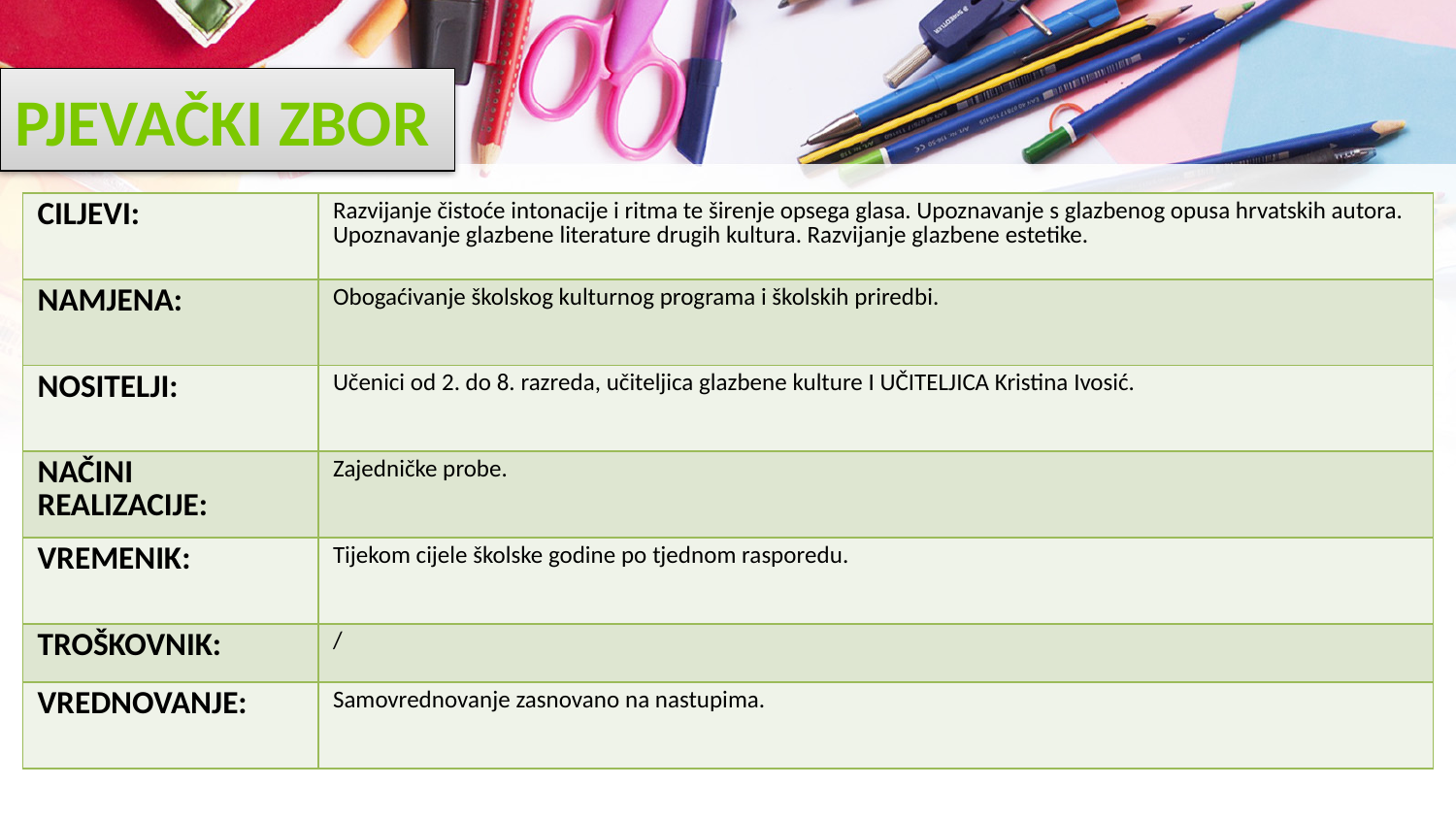

# PJEVAČKI ZBOR
| CILJEVI: | Razvijanje čistoće intonacije i ritma te širenje opsega glasa. Upoznavanje s glazbenog opusa hrvatskih autora. Upoznavanje glazbene literature drugih kultura. Razvijanje glazbene estetike. |
| --- | --- |
| NAMJENA: | Obogaćivanje školskog kulturnog programa i školskih priredbi. |
| NOSITELJI: | Učenici od 2. do 8. razreda, učiteljica glazbene kulture I UČITELJICA Kristina Ivosić. |
| NAČINI REALIZACIJE: | Zajedničke probe. |
| VREMENIK: | Tijekom cijele školske godine po tjednom rasporedu. |
| TROŠKOVNIK: | / |
| VREDNOVANJE: | Samovrednovanje zasnovano na nastupima. |